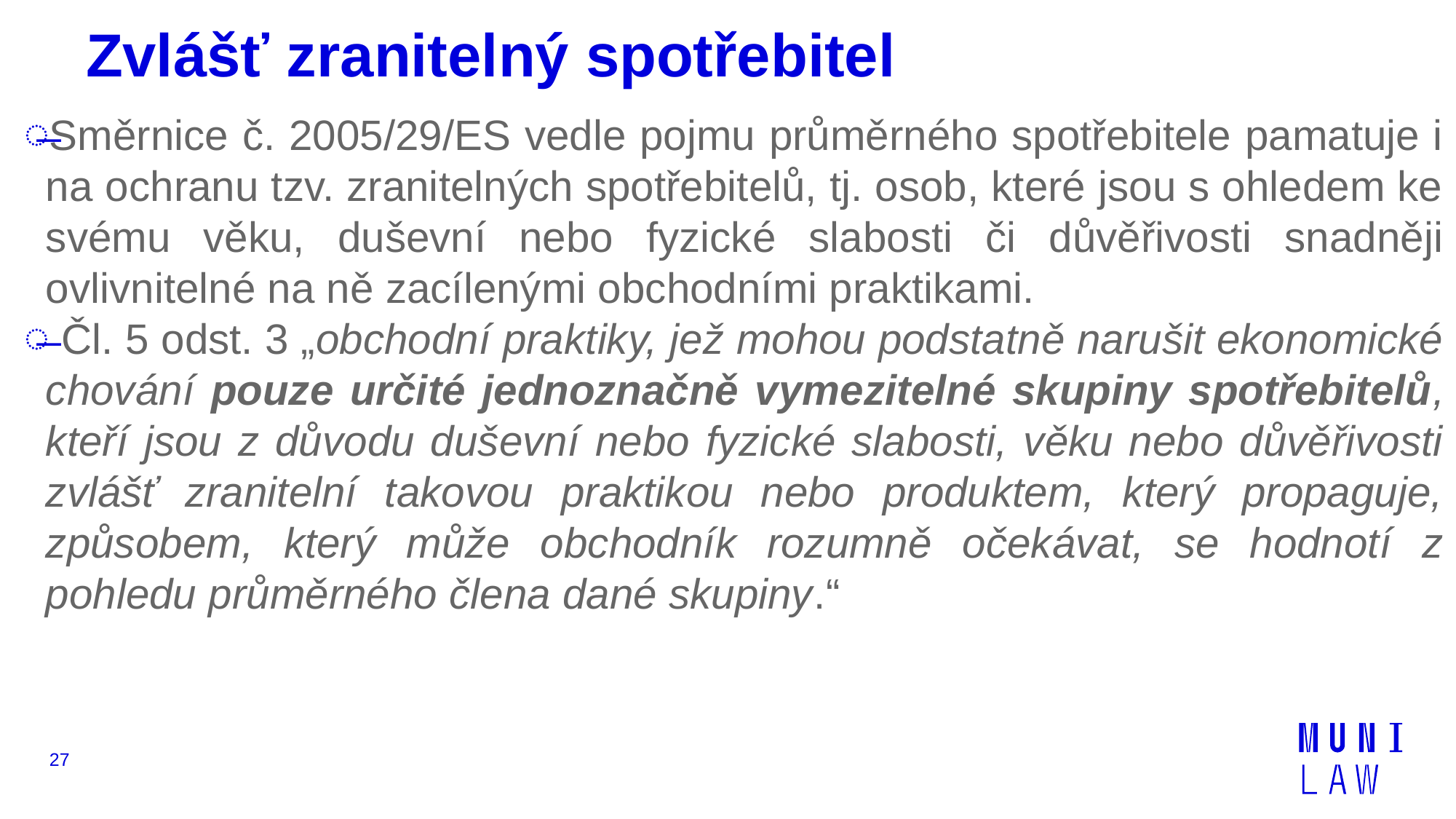

# Zvlášť zranitelný spotřebitel
Směrnice č. 2005/29/ES vedle pojmu průměrného spotřebitele pamatuje i na ochranu tzv. zranitelných spotřebitelů, tj. osob, které jsou s ohledem ke svému věku, duševní nebo fyzické slabosti či důvěřivosti snadněji ovlivnitelné na ně zacílenými obchodními praktikami.
 Čl. 5 odst. 3 „obchodní praktiky, jež mohou podstatně narušit ekonomické chování pouze určité jednoznačně vymezitelné skupiny spotřebitelů, kteří jsou z důvodu duševní nebo fyzické slabosti, věku nebo důvěřivosti zvlášť zranitelní takovou praktikou nebo produktem, který propaguje, způsobem, který může obchodník rozumně očekávat, se hodnotí z pohledu průměrného člena dané skupiny.“

27